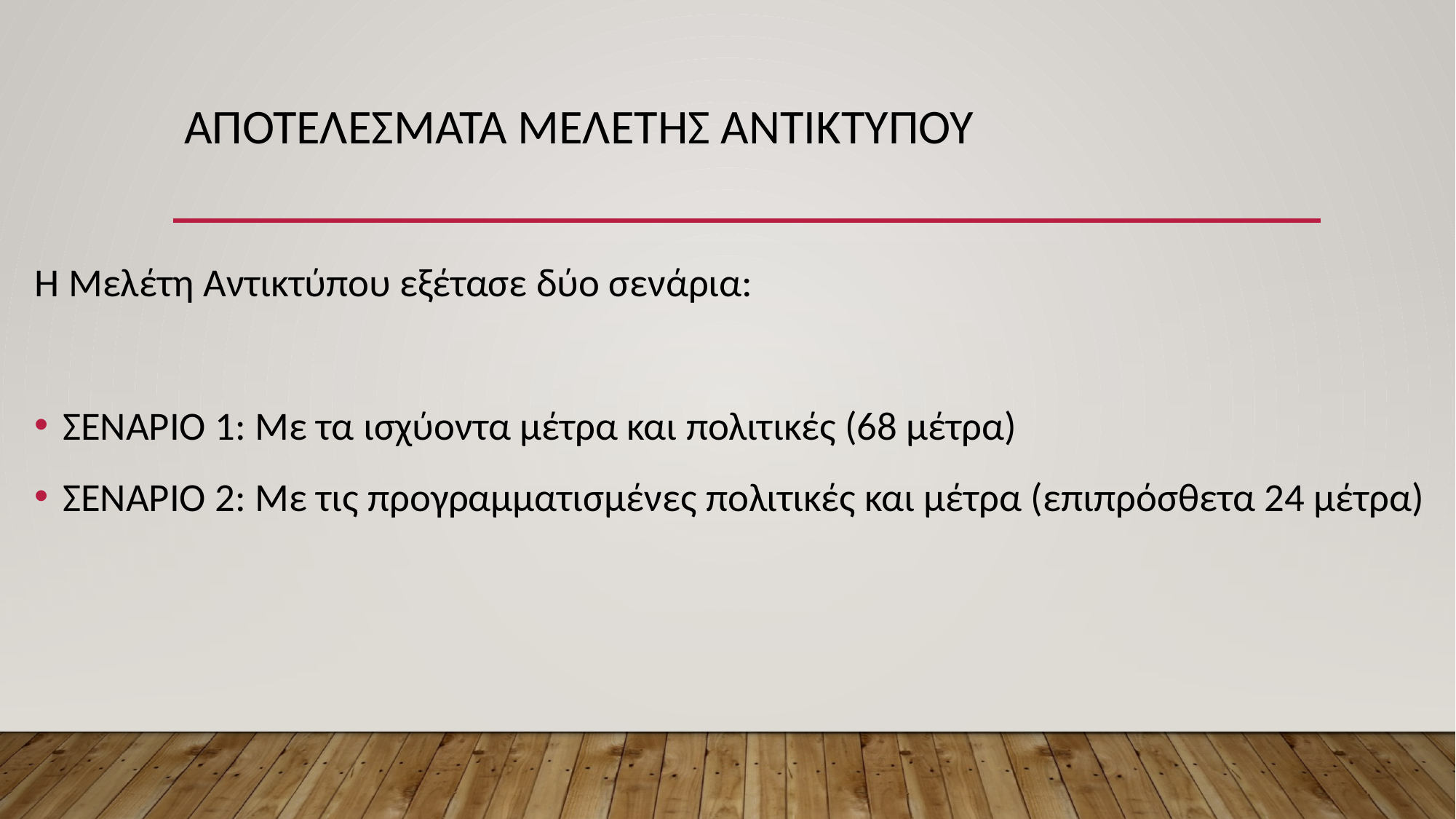

# ΑΠΟΤΕΛΕΣΜΑΤΑ ΜΕΛΕΤΗΣ ΑΝΤΙΚΤΥΠΟΥ
Η Μελέτη Αντικτύπου εξέτασε δύο σενάρια:

ΣΕΝΑΡΙΟ 1: Με τα ισχύοντα μέτρα και πολιτικές (68 μέτρα)
ΣΕΝΑΡΙΟ 2: Με τις προγραμματισμένες πολιτικές και μέτρα (επιπρόσθετα 24 μέτρα)